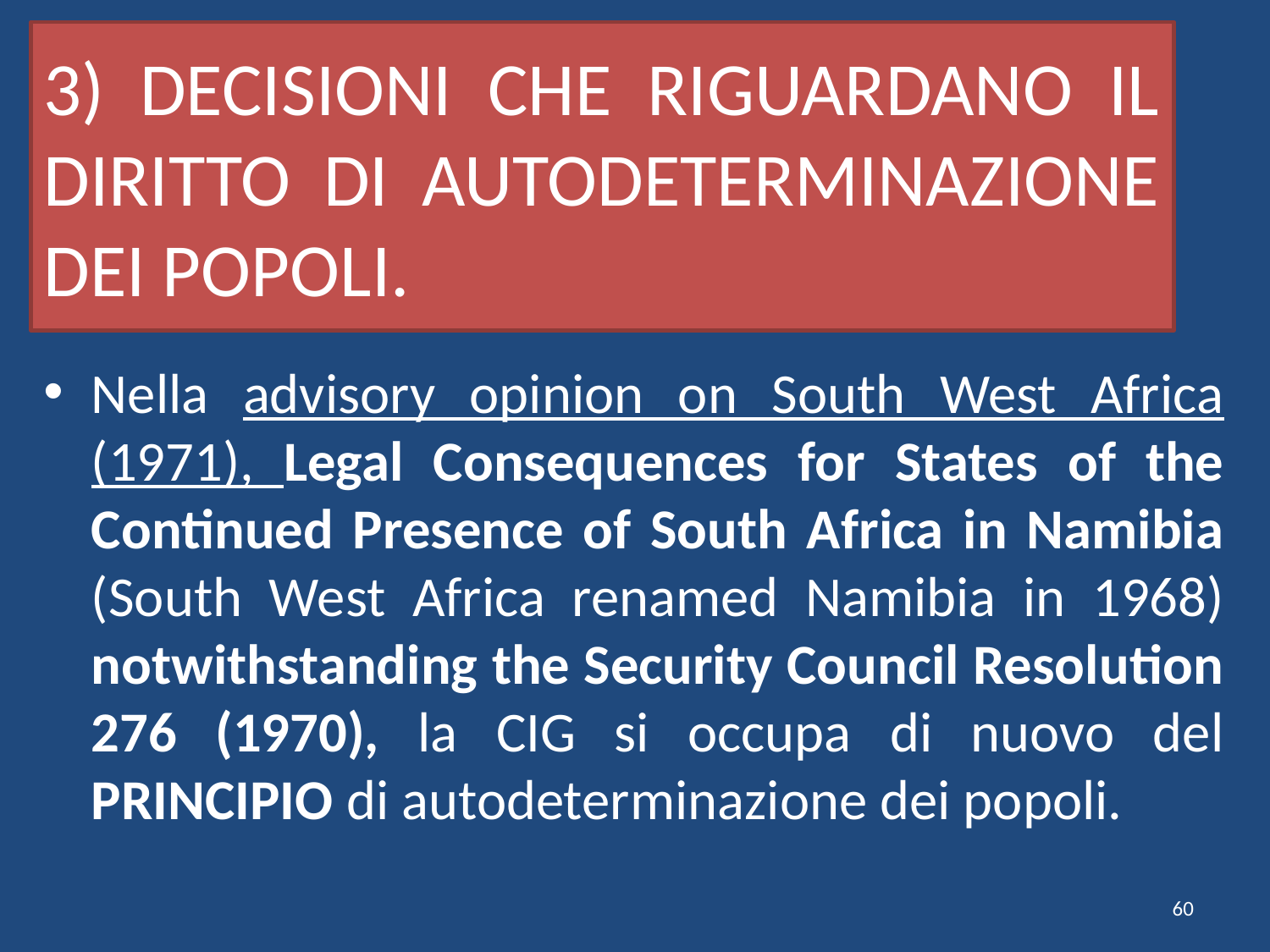

# 3) DECISIONI CHE RIGUARDANO IL DIRITTO DI AUTODETERMINAZIONE DEI POPOLI.
Nella advisory opinion on South West Africa (1971), Legal Consequences for States of the Continued Presence of South Africa in Namibia (South West Africa renamed Namibia in 1968) notwithstanding the Security Council Resolution 276 (1970), la CIG si occupa di nuovo del PRINCIPIO di autodeterminazione dei popoli.

60